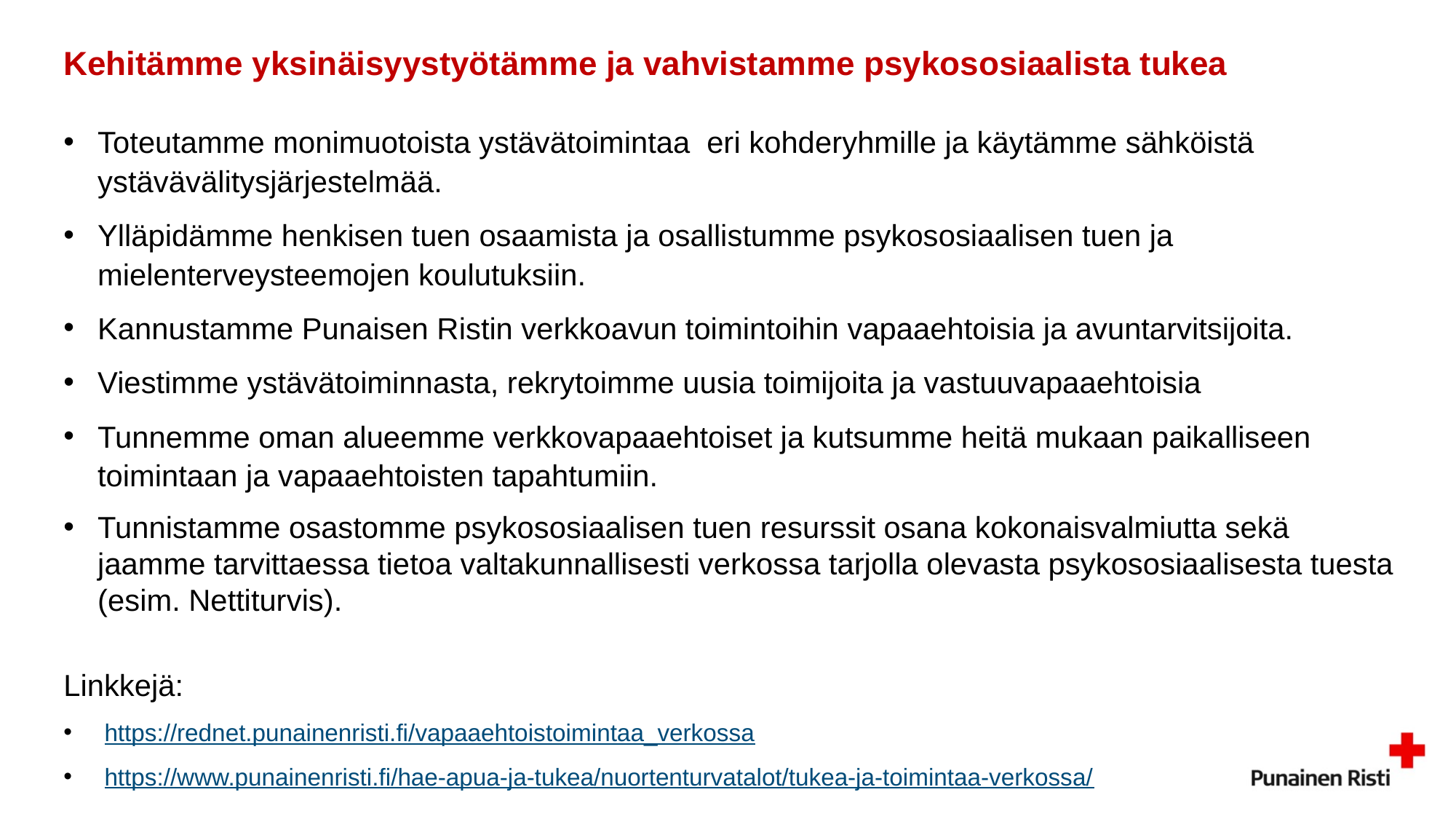

# Kehitämme yksinäisyystyötämme ja vahvistamme psykososiaalista tukea
Toteutamme monimuotoista ystävätoimintaa  eri kohderyhmille ja käytämme sähköistä ystävävälitysjärjestelmää.
Ylläpidämme henkisen tuen osaamista ja osallistumme psykososiaalisen tuen ja mielenterveysteemojen koulutuksiin.
Kannustamme Punaisen Ristin verkkoavun toimintoihin vapaaehtoisia ja avuntarvitsijoita.
Viestimme ystävätoiminnasta, rekrytoimme uusia toimijoita ja vastuuvapaaehtoisia
Tunnemme oman alueemme verkkovapaaehtoiset ja kutsumme heitä mukaan paikalliseen toimintaan ja vapaaehtoisten tapahtumiin.
Tunnistamme osastomme psykososiaalisen tuen resurssit osana kokonaisvalmiutta sekä jaamme tarvittaessa tietoa valtakunnallisesti verkossa tarjolla olevasta psykososiaalisesta tuesta (esim. Nettiturvis).

Linkkejä:
https://rednet.punainenristi.fi/vapaaehtoistoimintaa_verkossa
https://www.punainenristi.fi/hae-apua-ja-tukea/nuortenturvatalot/tukea-ja-toimintaa-verkossa/